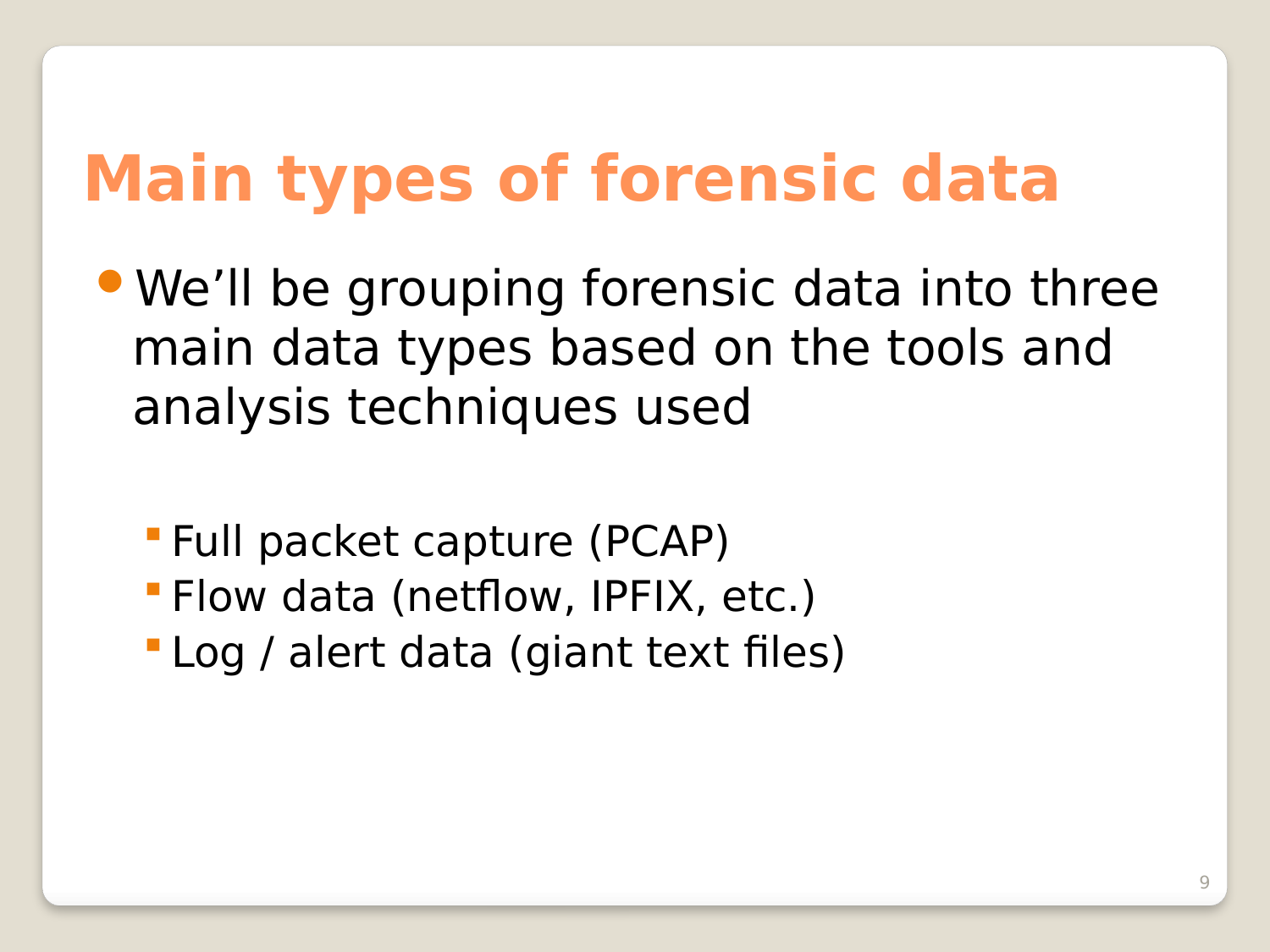

# Main types of forensic data
We’ll be grouping forensic data into three main data types based on the tools and analysis techniques used

Full packet capture (PCAP)
Flow data (netflow, IPFIX, etc.)
Log / alert data (giant text files)
9